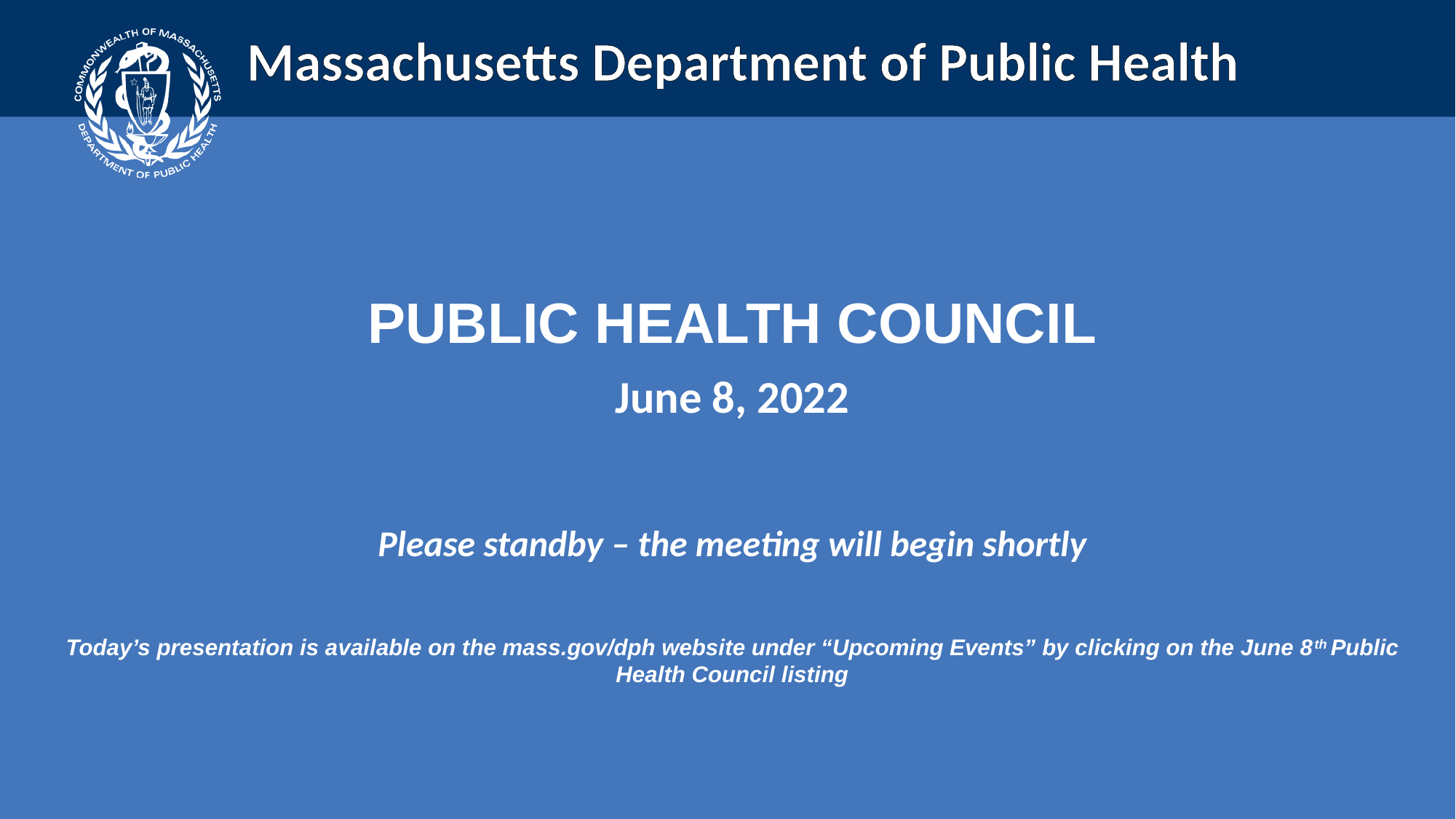

Public health council
June 8, 2022
Please standby – the meeting will begin shortly
Today’s presentation is available on the mass.gov/dph website under “Upcoming Events” by clicking on the June 8th Public Health Council listing